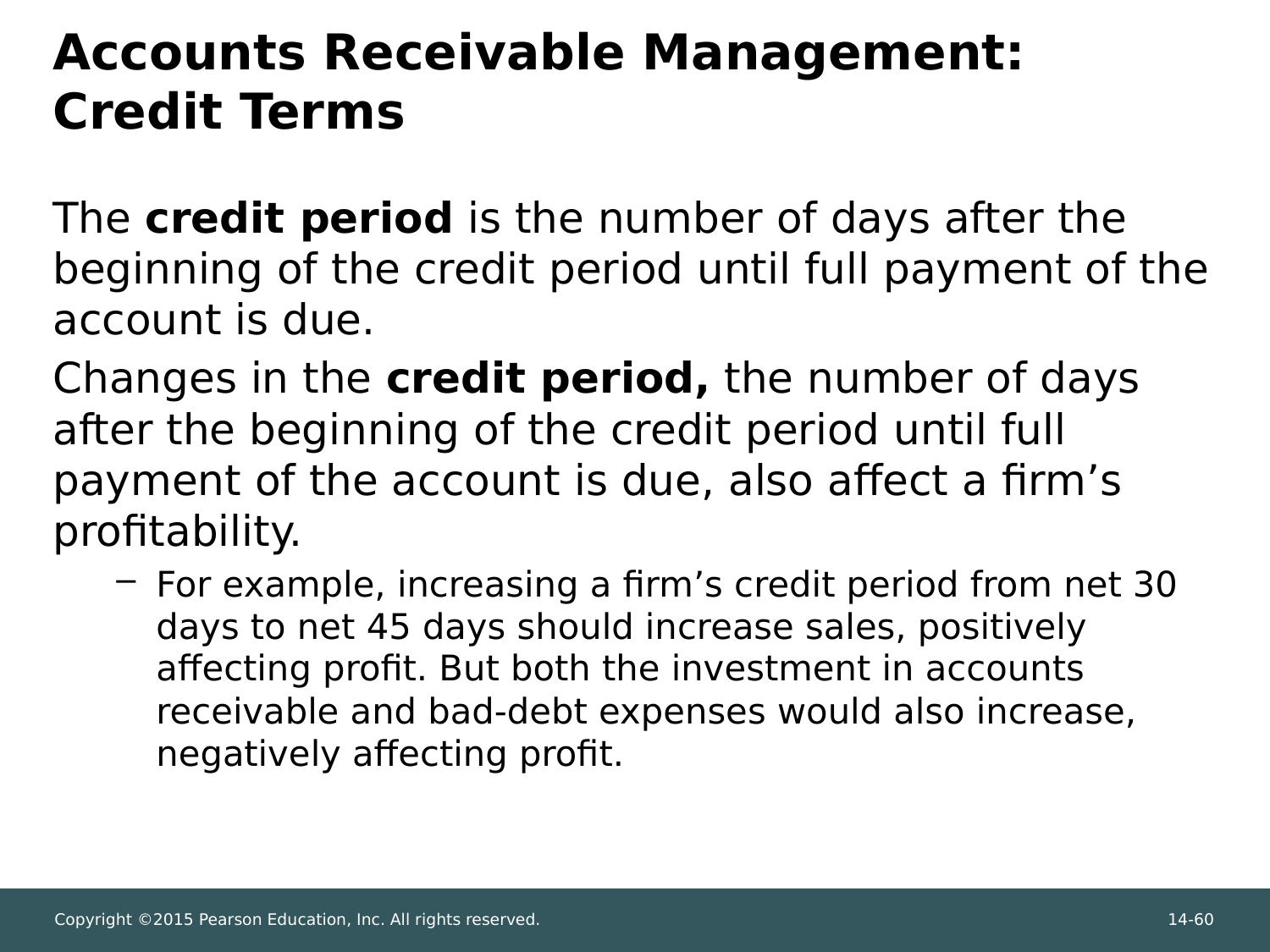

# Accounts Receivable Management: Credit Terms
The credit period is the number of days after the beginning of the credit period until full payment of the account is due.
Changes in the credit period, the number of days after the beginning of the credit period until full payment of the account is due, also affect a firm’s profitability.
For example, increasing a firm’s credit period from net 30 days to net 45 days should increase sales, positively affecting profit. But both the investment in accounts receivable and bad-debt expenses would also increase, negatively affecting profit.